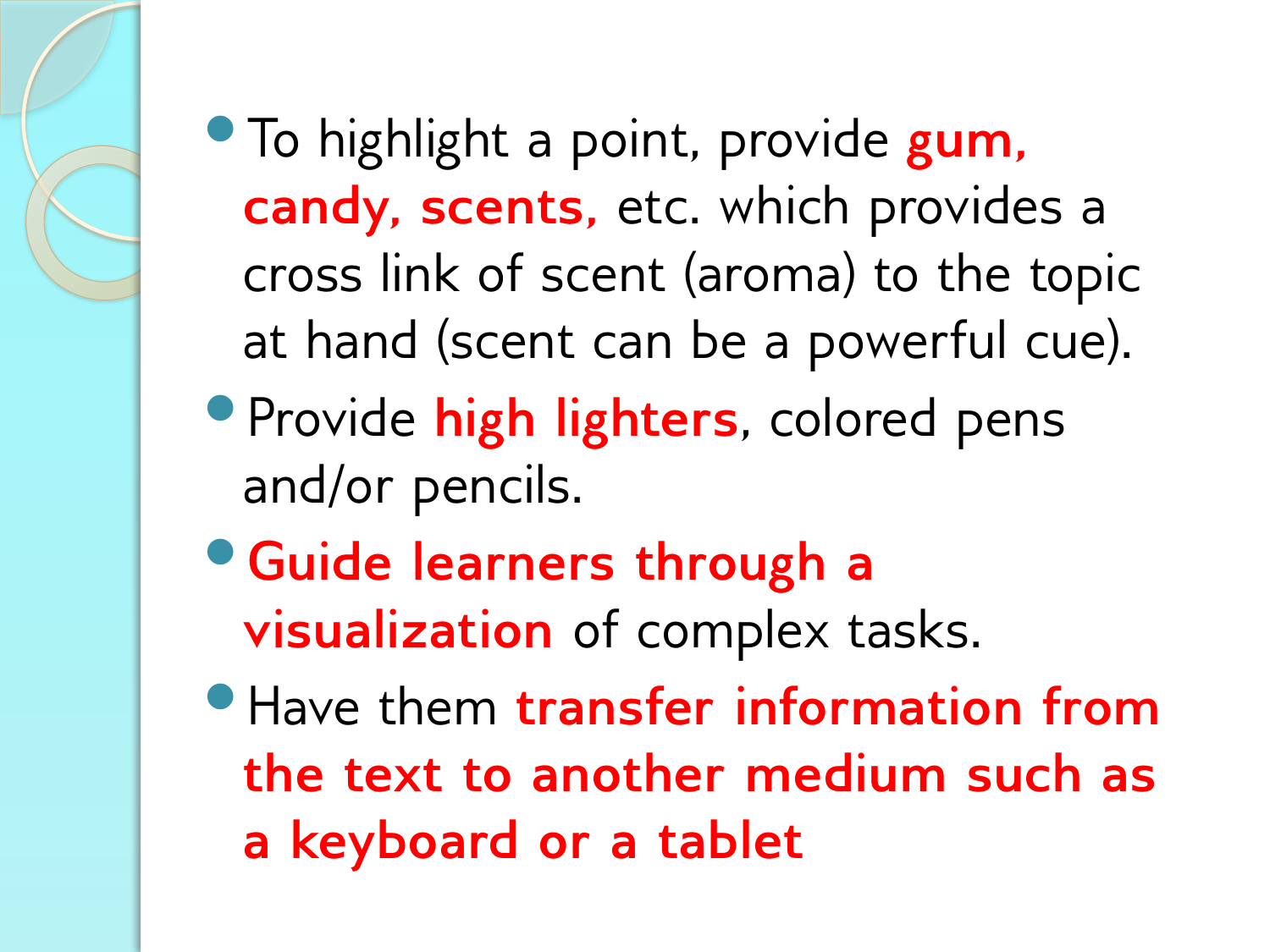

To highlight a point, provide gum, candy, scents, etc. which provides a cross link of scent (aroma) to the topic at hand (scent can be a powerful cue).
Provide high lighters, colored pens and/or pencils.
Guide learners through a visualization of complex tasks.
Have them transfer information from the text to another medium such as a keyboard or a tablet